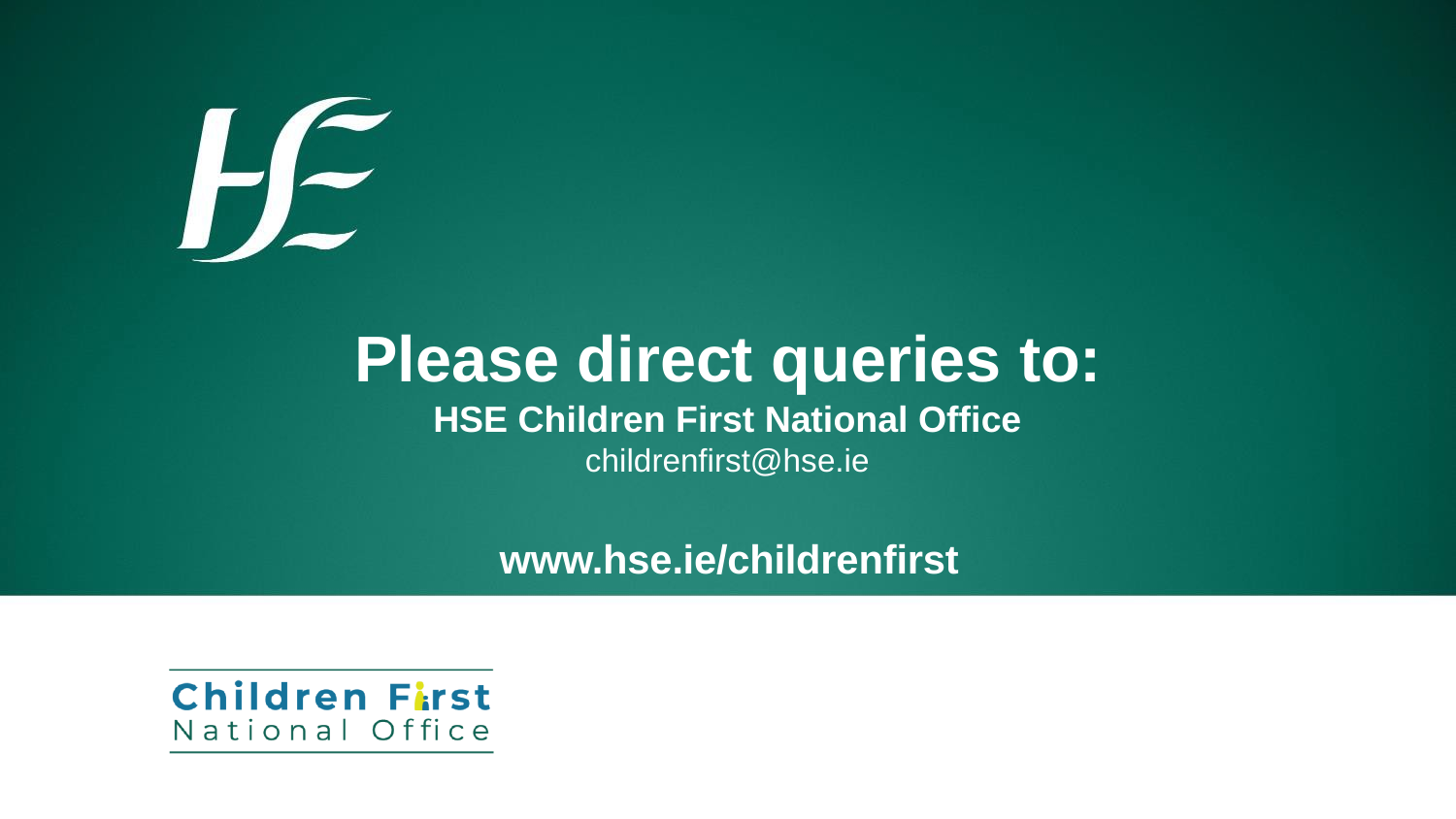

# Please direct queries to:
HSE Children First National Office
childrenfirst@hse.ie

www.hse.ie/childrenfirst